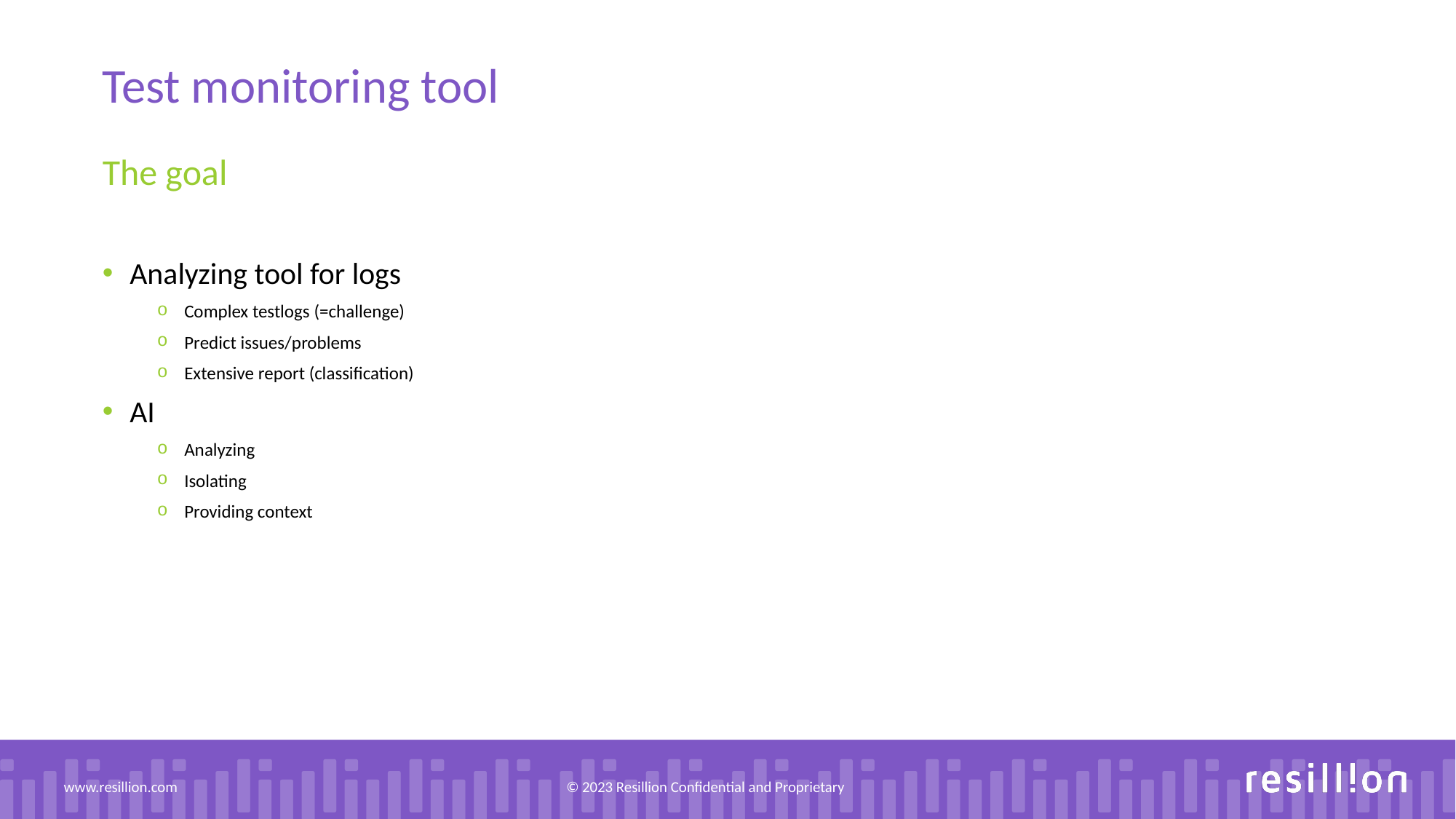

Test monitoring tool
The goal
Analyzing tool for logs
Complex testlogs (=challenge)
Predict issues/problems
Extensive report (classification)
AI
Analyzing
Isolating
Providing context